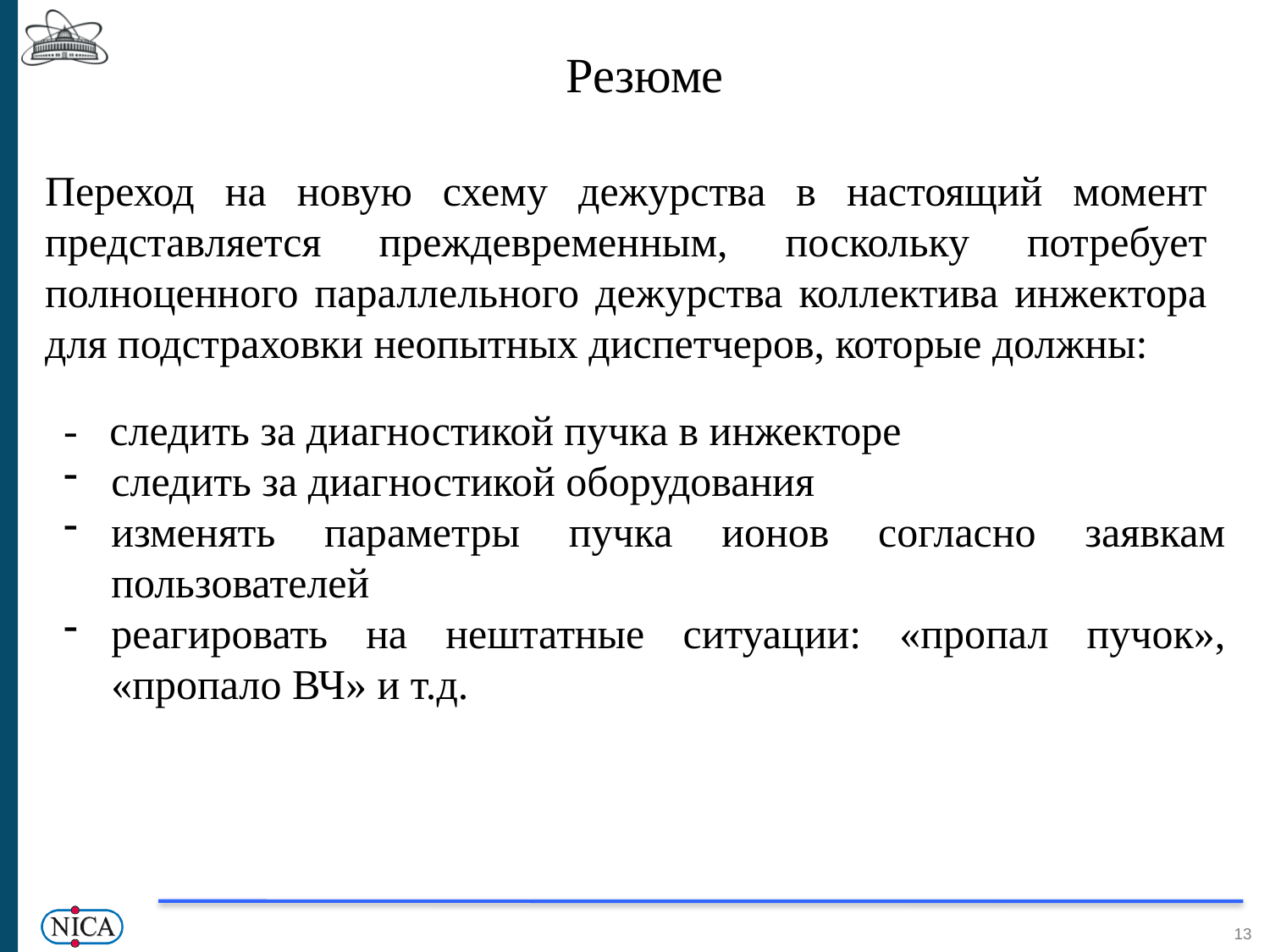

Резюме
# Переход на новую схему дежурства в настоящий момент представляется преждевременным, поскольку потребует полноценного параллельного дежурства коллектива инжектора для подстраховки неопытных диспетчеров, которые должны:
-   следить за диагностикой пучка в инжекторе
следить за диагностикой оборудования
изменять параметры пучка ионов согласно заявкам пользователей
реагировать на нештатные ситуации: «пропал пучок», «пропало ВЧ» и т.д.

13